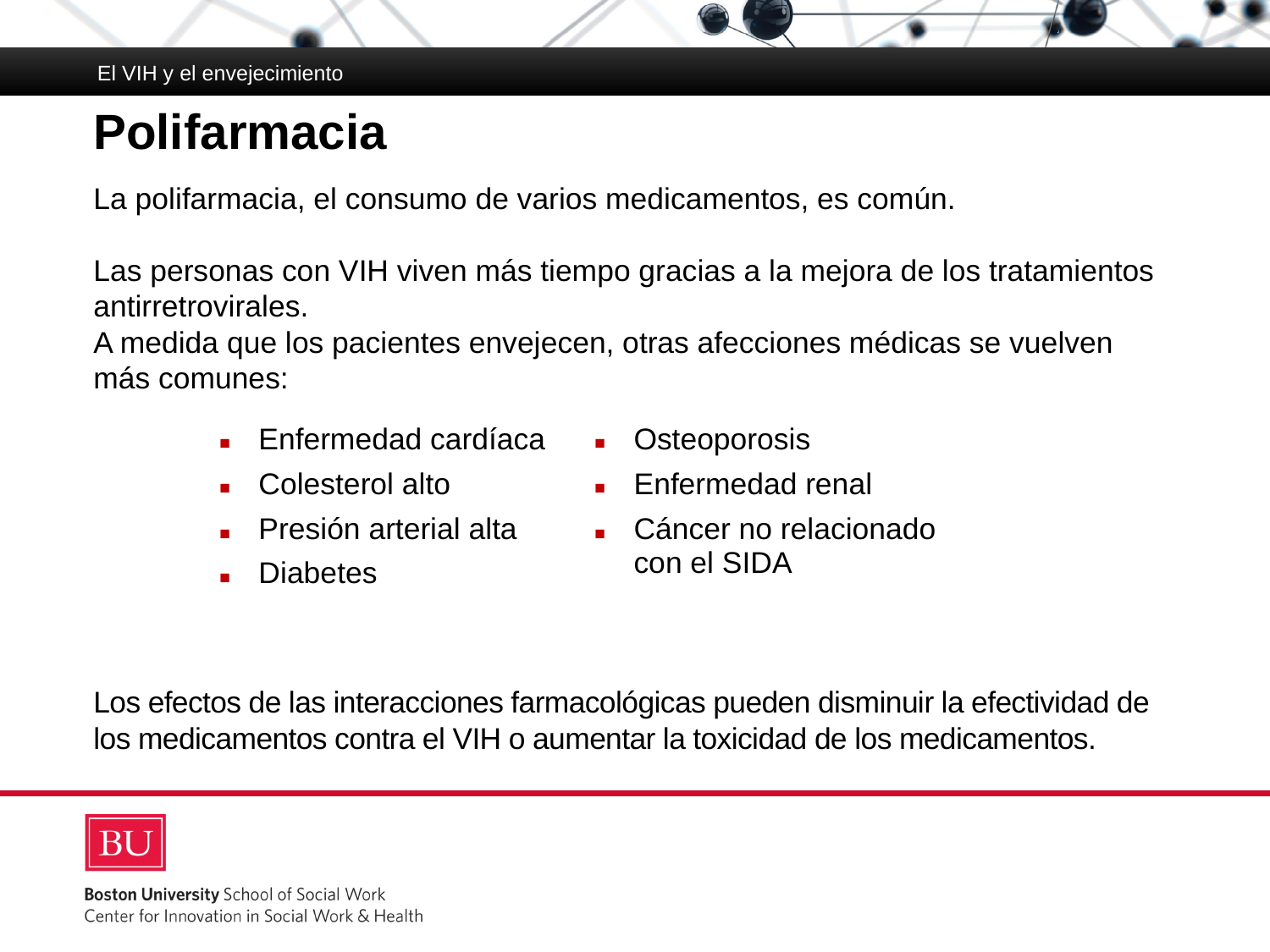

El VIH y el envejecimiento
# Polifarmacia
La polifarmacia, el consumo de varios medicamentos, es común.

Las personas con VIH viven más tiempo gracias a la mejora de los tratamientos antirretrovirales.
A medida que los pacientes envejecen, otras afecciones médicas se vuelven más comunes:

Los efectos de las interacciones farmacológicas pueden disminuir la efectividad de los medicamentos contra el VIH o aumentar la toxicidad de los medicamentos.
| Enfermedad cardíaca | Osteoporosis |
| --- | --- |
| Colesterol alto | Enfermedad renal |
| Presión arterial alta Diabetes | Cáncer no relacionado con el SIDA |
|  |  |